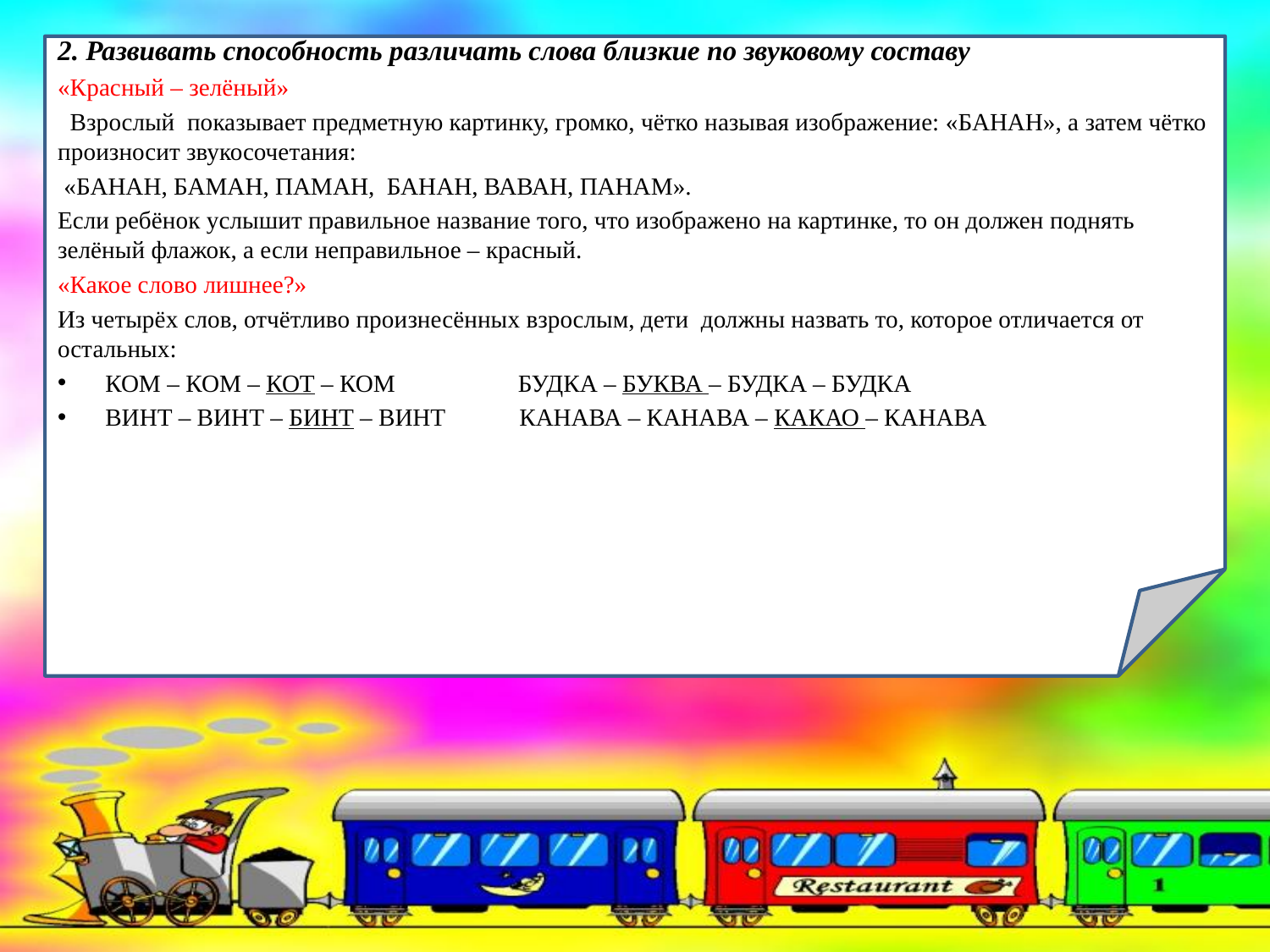

2. Развивать способность различать слова близкие по звуковому составу
«Красный – зелёный»
  Взрослый  показывает предметную картинку, громко, чётко называя изображение: «БАНАН», а затем чётко произносит звукосочетания:
 «БАНАН, БАМАН, ПАМАН,  БАНАН, ВАВАН, ПАНАМ».
Если ребёнок услышит правильное название того, что изображено на картинке, то он должен поднять зелёный флажок, а если неправильное – красный.
«Какое слово лишнее?»
Из четырёх слов, отчётливо произнесённых взрослым, дети  должны назвать то, которое отличается от остальных:
КОМ – КОМ – КОТ – КОМ                    БУДКА – БУКВА – БУДКА – БУДКА
ВИНТ – ВИНТ – БИНТ – ВИНТ            КАНАВА – КАНАВА – КАКАО – КАНАВА